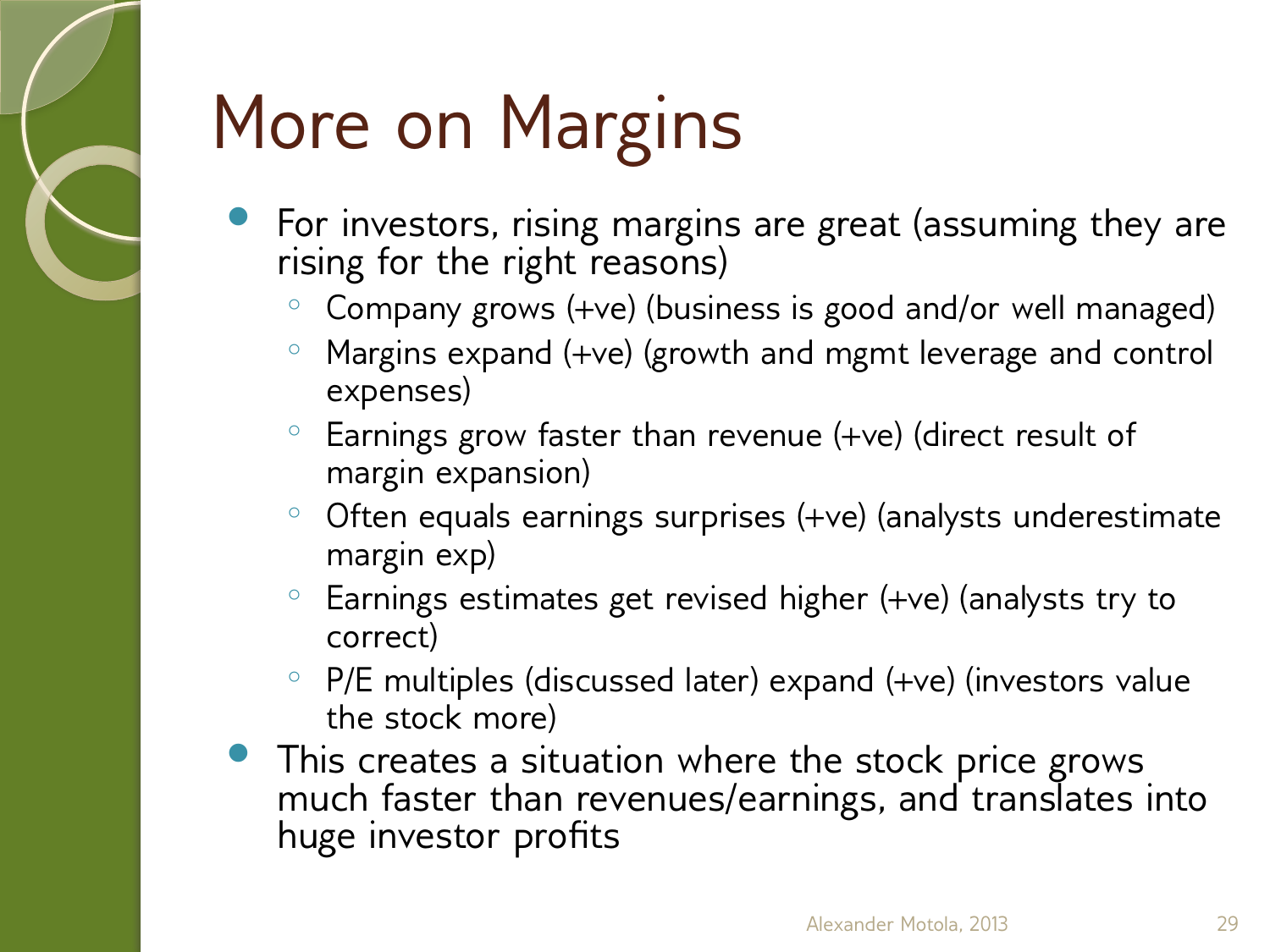

# More on Margins
For investors, rising margins are great (assuming they are rising for the right reasons)
Company grows (+ve) (business is good and/or well managed)
Margins expand (+ve) (growth and mgmt leverage and control expenses)
Earnings grow faster than revenue (+ve) (direct result of margin expansion)
Often equals earnings surprises (+ve) (analysts underestimate margin exp)
Earnings estimates get revised higher (+ve) (analysts try to correct)
P/E multiples (discussed later) expand (+ve) (investors value the stock more)
This creates a situation where the stock price grows much faster than revenues/earnings, and translates into huge investor profits

Alexander Motola, 2013
29